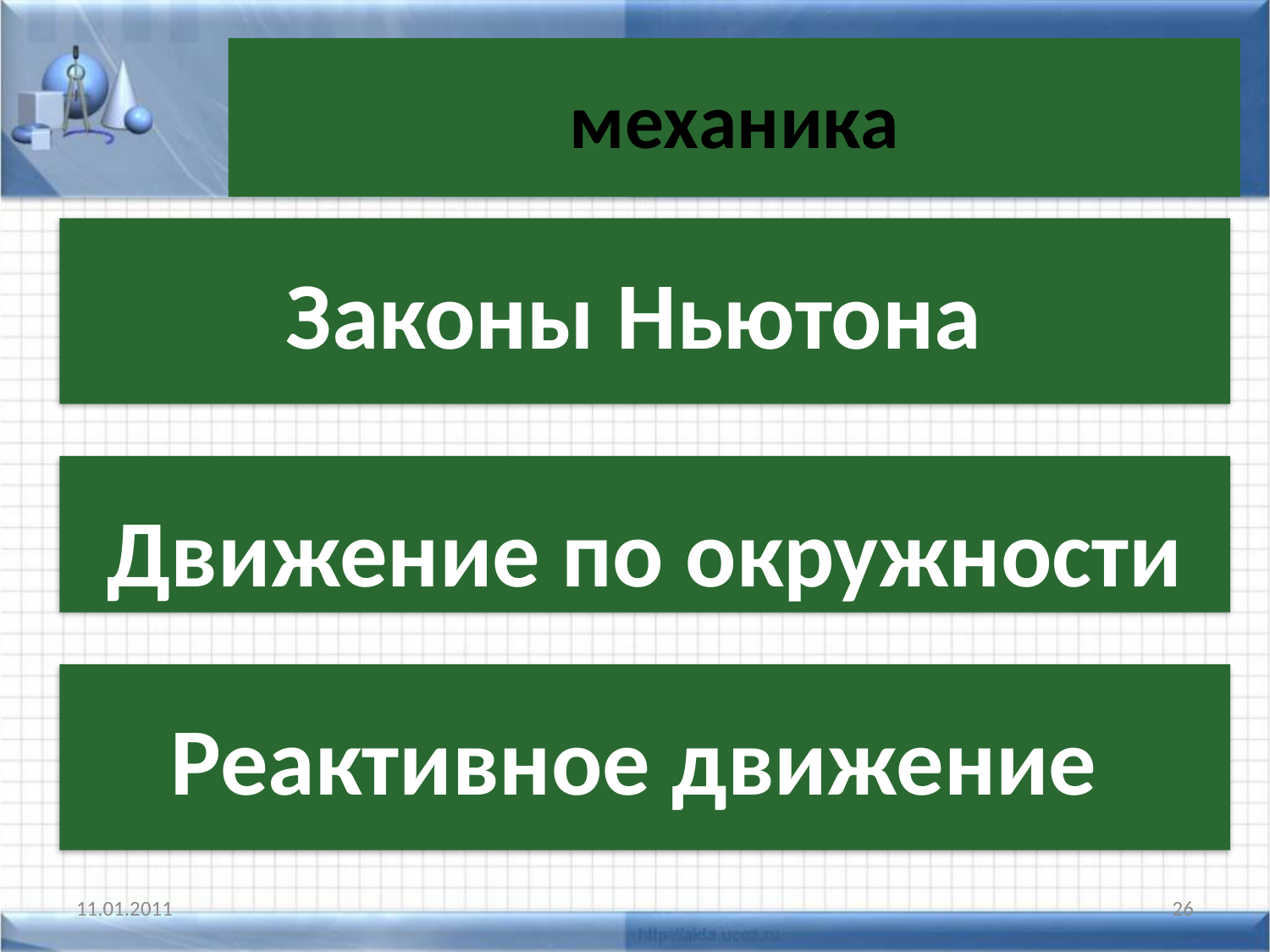

# механика

Законы Ньютона

Движение по окружности

Реактивное движение

11.01.2011
26